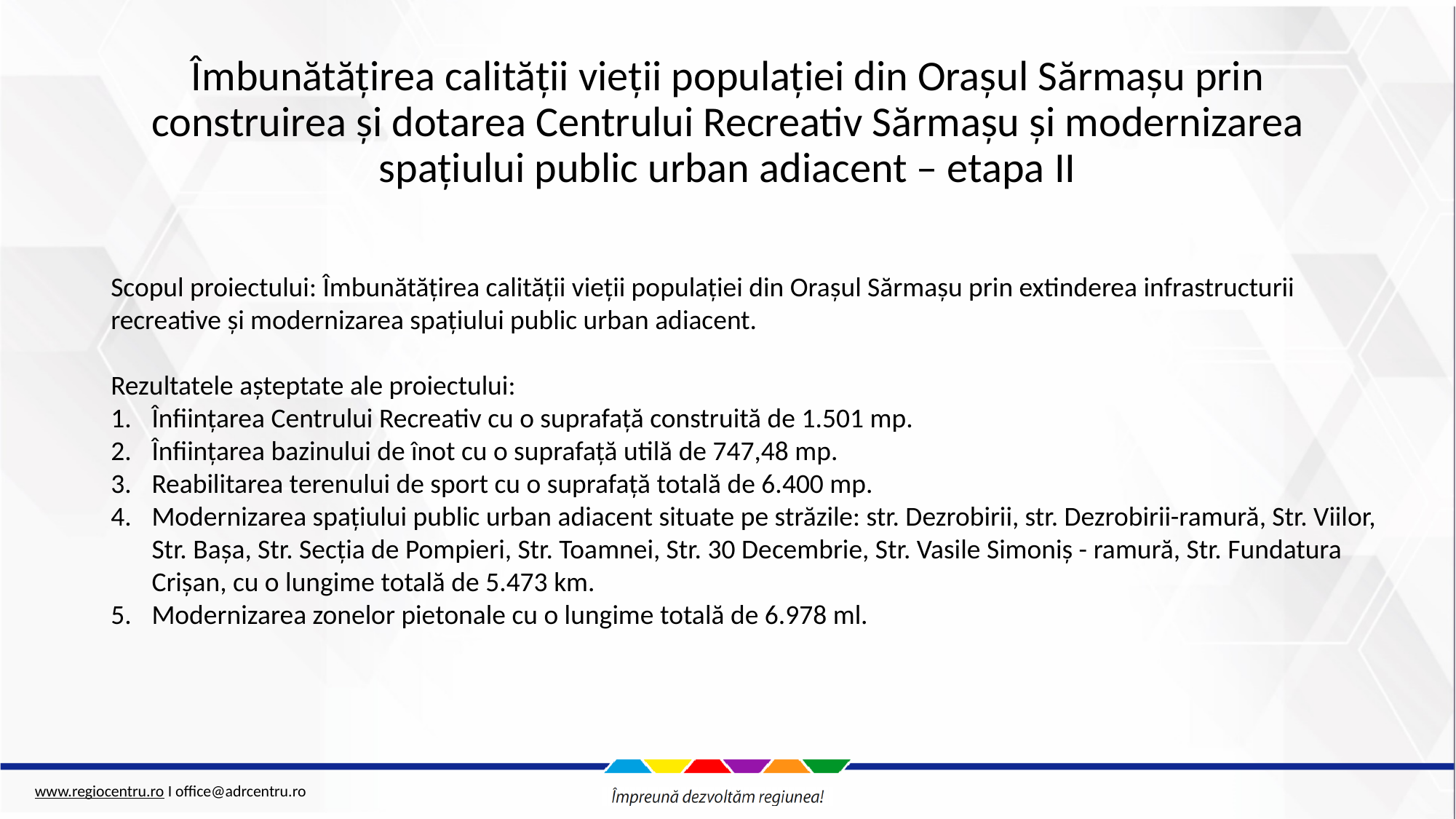

# Îmbunătățirea calității vieții populației din Orașul Sărmașu prin construirea și dotarea Centrului Recreativ Sărmașu și modernizarea spațiului public urban adiacent – etapa II
Scopul proiectului: Îmbunătățirea calității vieții populației din Orașul Sărmașu prin extinderea infrastructurii recreative și modernizarea spațiului public urban adiacent.

Rezultatele așteptate ale proiectului:
Înființarea Centrului Recreativ cu o suprafață construită de 1.501 mp.
Înființarea bazinului de înot cu o suprafață utilă de 747,48 mp.
Reabilitarea terenului de sport cu o suprafață totală de 6.400 mp.
Modernizarea spațiului public urban adiacent situate pe străzile: str. Dezrobirii, str. Dezrobirii-ramură, Str. Viilor, Str. Bașa, Str. Secția de Pompieri, Str. Toamnei, Str. 30 Decembrie, Str. Vasile Simoniș - ramură, Str. Fundatura Crișan, cu o lungime totală de 5.473 km.
Modernizarea zonelor pietonale cu o lungime totală de 6.978 ml.